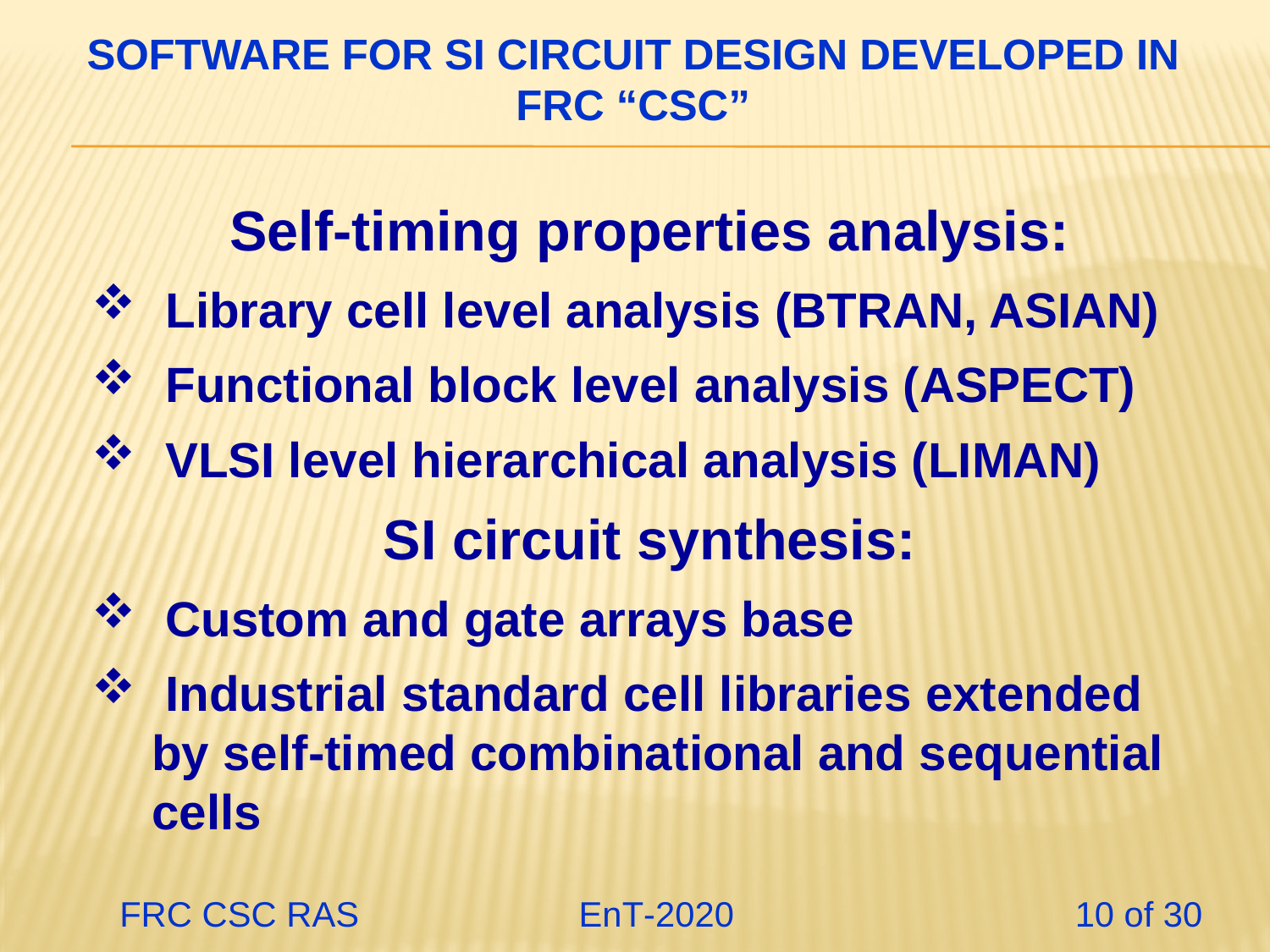

# Software for SI circuit design developed in FRC “CSC”
Self-timing properties analysis:
 Library cell level analysis (BTRAN, ASIAN)
 Functional block level analysis (ASPECT)
 VLSI level hierarchical analysis (LIMAN)
SI circuit synthesis:
 Custom and gate arrays base
 Industrial standard cell libraries extended by self-timed combinational and sequential cells
           FRC CSC RAS 		      EnT-2020                                   10 of 30